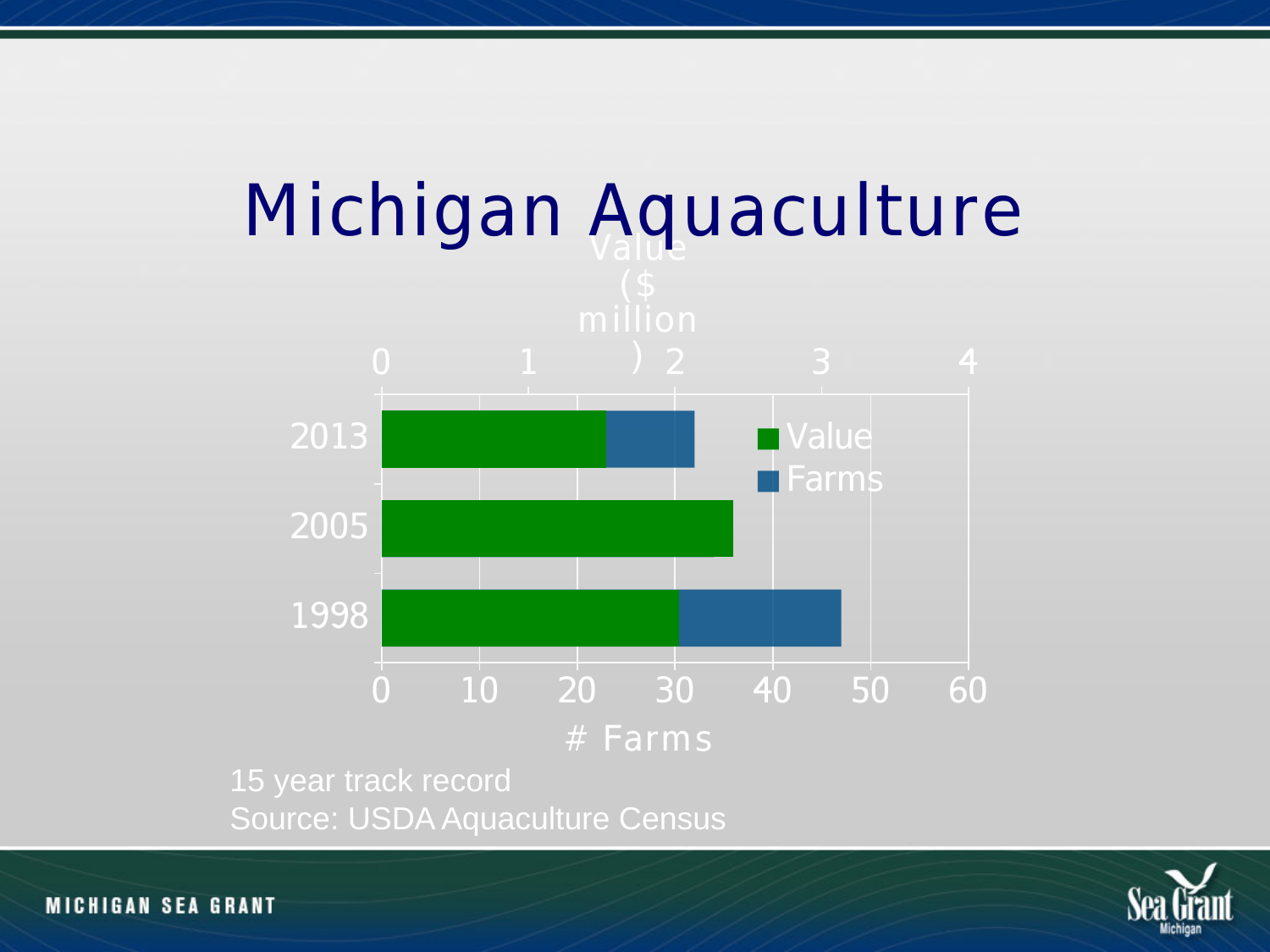

# Michigan Aquaculture

### Chart

| Category | Farms |  |
|---|---|---|
| 1998 | 47.0 | 2.028 |
| 2005 | 34.0 | 2.3979999999999997 |
| 2013 | 32.0 | 1.529166999999999 |
15 year track record
Source: USDA Aquaculture Census